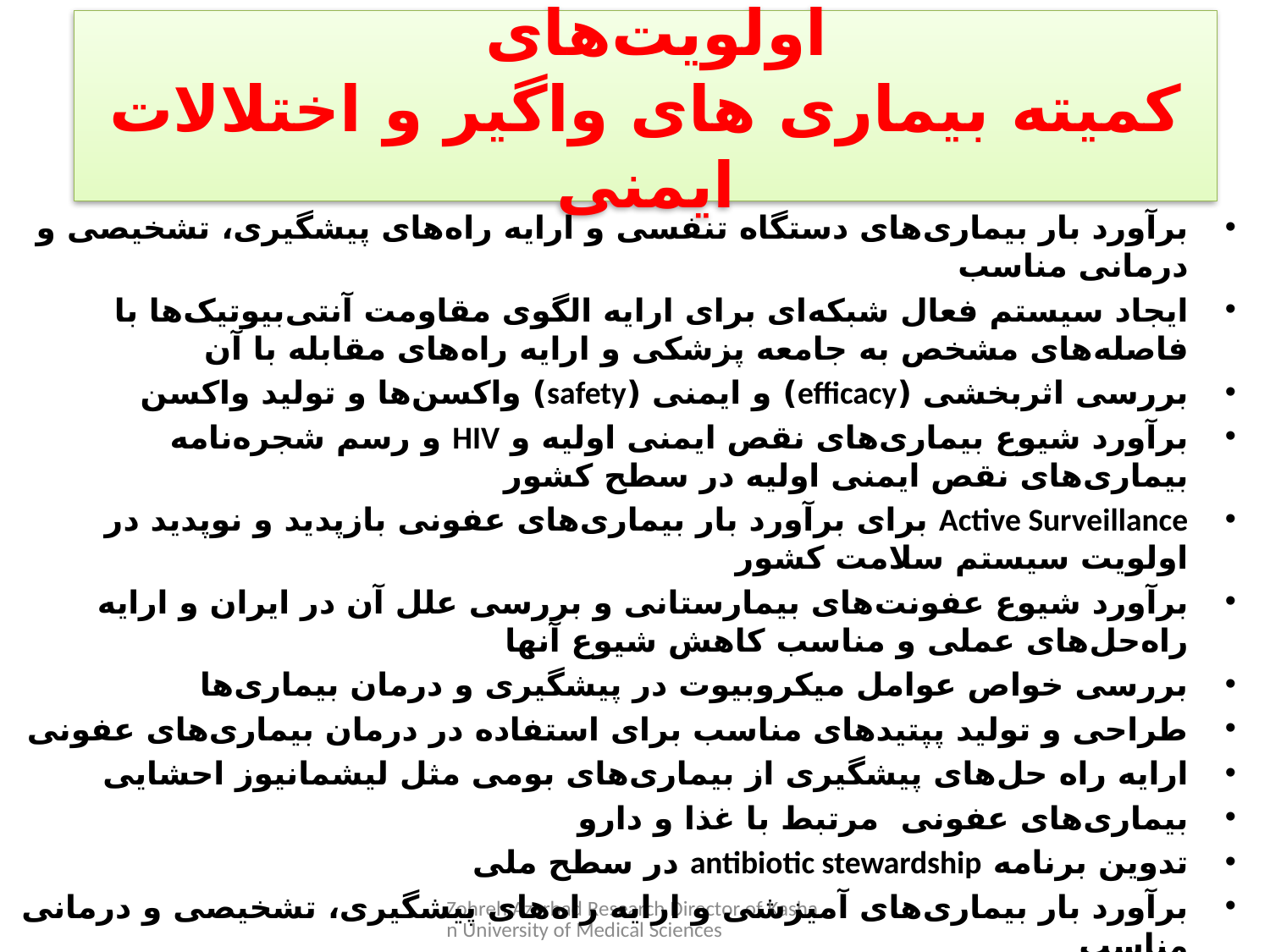

اولویت‌های
کمیته بیماری های واگیر و اختلالات ایمنی
برآورد بار بیماری‌های دستگاه تنفسی و ارایه راه‌های پیشگیری، تشخیصی و درمانی مناسب
ایجاد سیستم فعال شبکه‌ای برای ارایه الگوی مقاومت آنتی‌بیوتیک‌ها با فاصله‌های مشخص به جامعه پزشکی و ارایه راه‌های مقابله با آن
بررسی اثربخشی (efficacy) و ایمنی (safety) واکسن‌ها و تولید واکسن
برآورد شیوع بیماری‌های نقص ایمنی اولیه و HIV و رسم شجره‌نامه بیماری‌های نقص ایمنی اولیه در سطح کشور
Active Surveillance برای برآورد بار بیماری‌های عفونی بازپدید و نوپدید در اولویت سیستم سلامت کشور
برآورد شیوع عفونت‌های بیمارستانی و بررسی علل آن در ایران و ارایه راه‌حل‌های عملی و مناسب کاهش شیوع آنها
بررسی خواص عوامل میکروبیوت در پیشگیری و درمان بیماری‌ها
طراحی و تولید پپتیدهای مناسب برای استفاده در درمان بیماری‌های عفونی
ارایه راه حل‌های پیشگیری از بیماری‌های بومی مثل لیشمانیوز احشایی
بیماری‌های عفونی  مرتبط با غذا و دارو
تدوین برنامه antibiotic stewardship در سطح ملی
برآورد بار بیماری‌های آمیزشی و ارایه راه‌های پیشگیری، تشخیصی و درمانی مناسب
مطالعات مربوط به ایجاد میکروبیوم بومی ایران (Virome, Bacteriome, Fungome)
پیشگیری از بروز و عوارض بیماری های نقص ایمنی اولیه و تشخیص به موقع آنها

Zohreh Azarbad Research Director of Kashan University of Medical Sciences